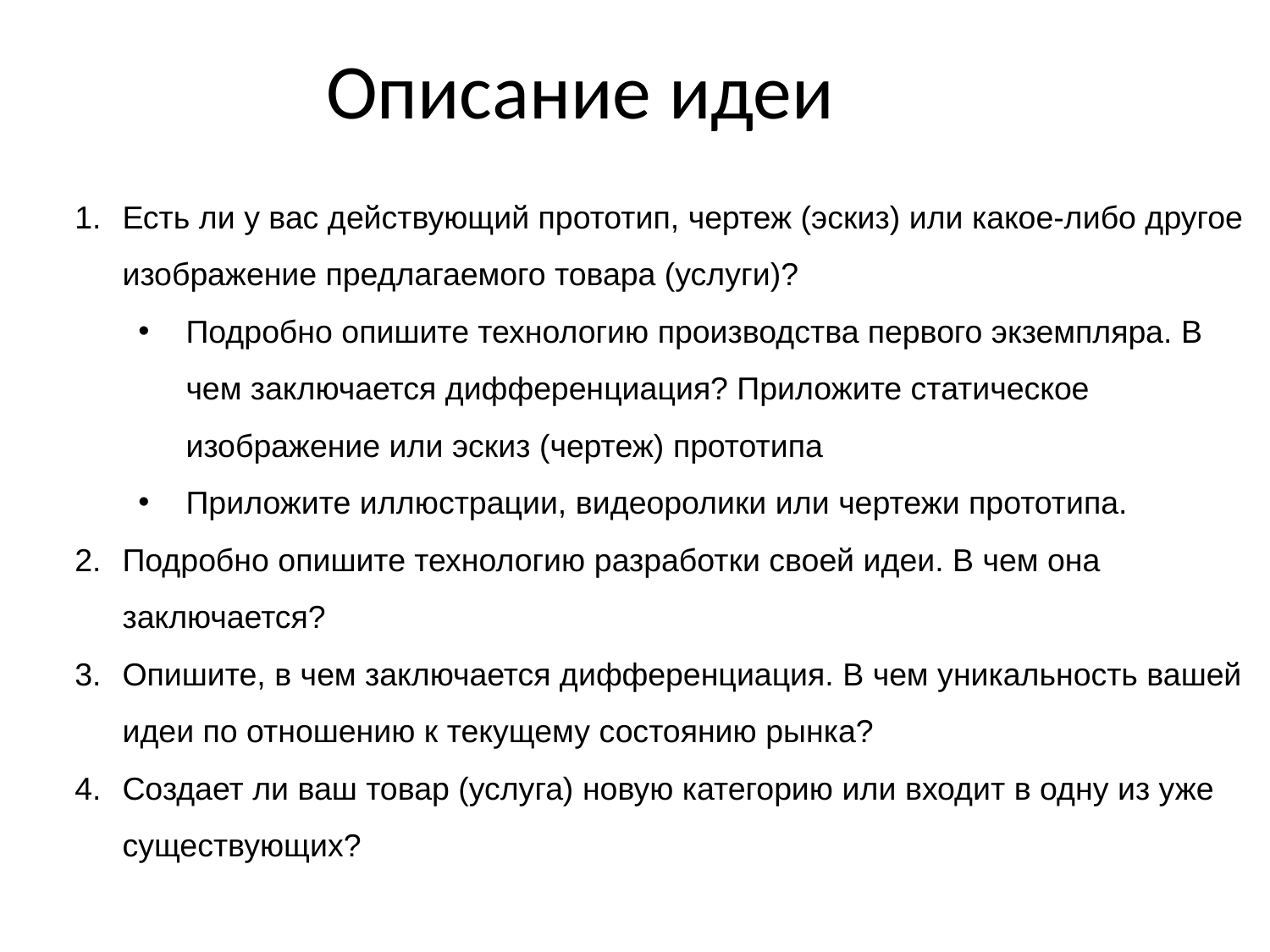

# Описание идеи
Есть ли у вас действующий прототип, чертеж (эскиз) или какое-либо другое изображение предлагаемого товара (услуги)?
Подробно опишите технологию производства первого экземпляра. В чем заключается дифференциация? Приложите статическое изображение или эскиз (чертеж) прототипа
Приложите иллюстрации, видеоролики или чертежи прототипа.
Подробно опишите технологию разработки своей идеи. В чем она заключается?
Опишите, в чем заключается дифференциация. В чем уникальность вашей идеи по отношению к текущему состоянию рынка?
Создает ли ваш товар (услуга) новую категорию или входит в одну из уже существующих?